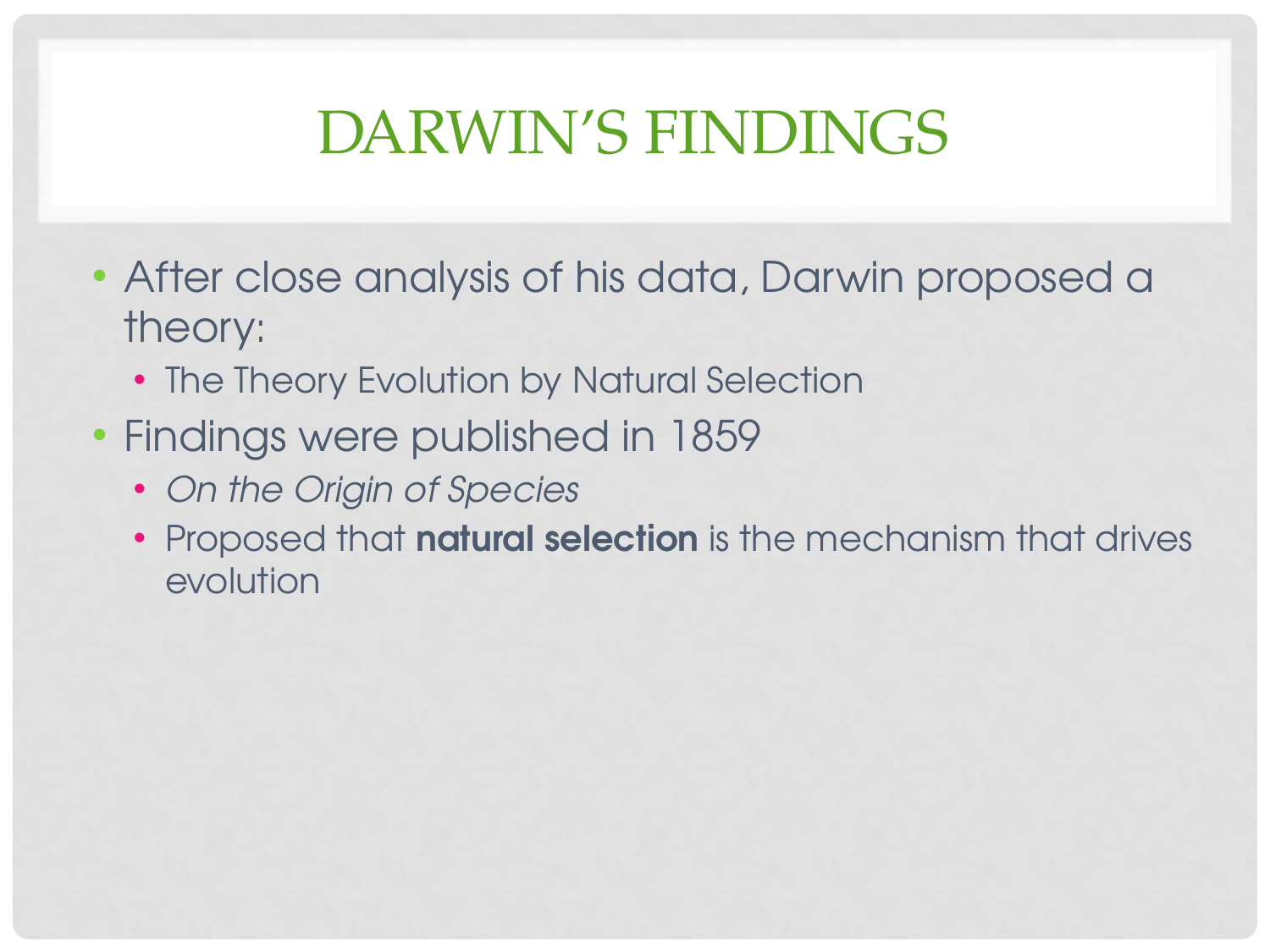

# Darwin’s Findings
After close analysis of his data, Darwin proposed a theory:
The Theory Evolution by Natural Selection
Findings were published in 1859
On the Origin of Species
Proposed that natural selection is the mechanism that drives evolution